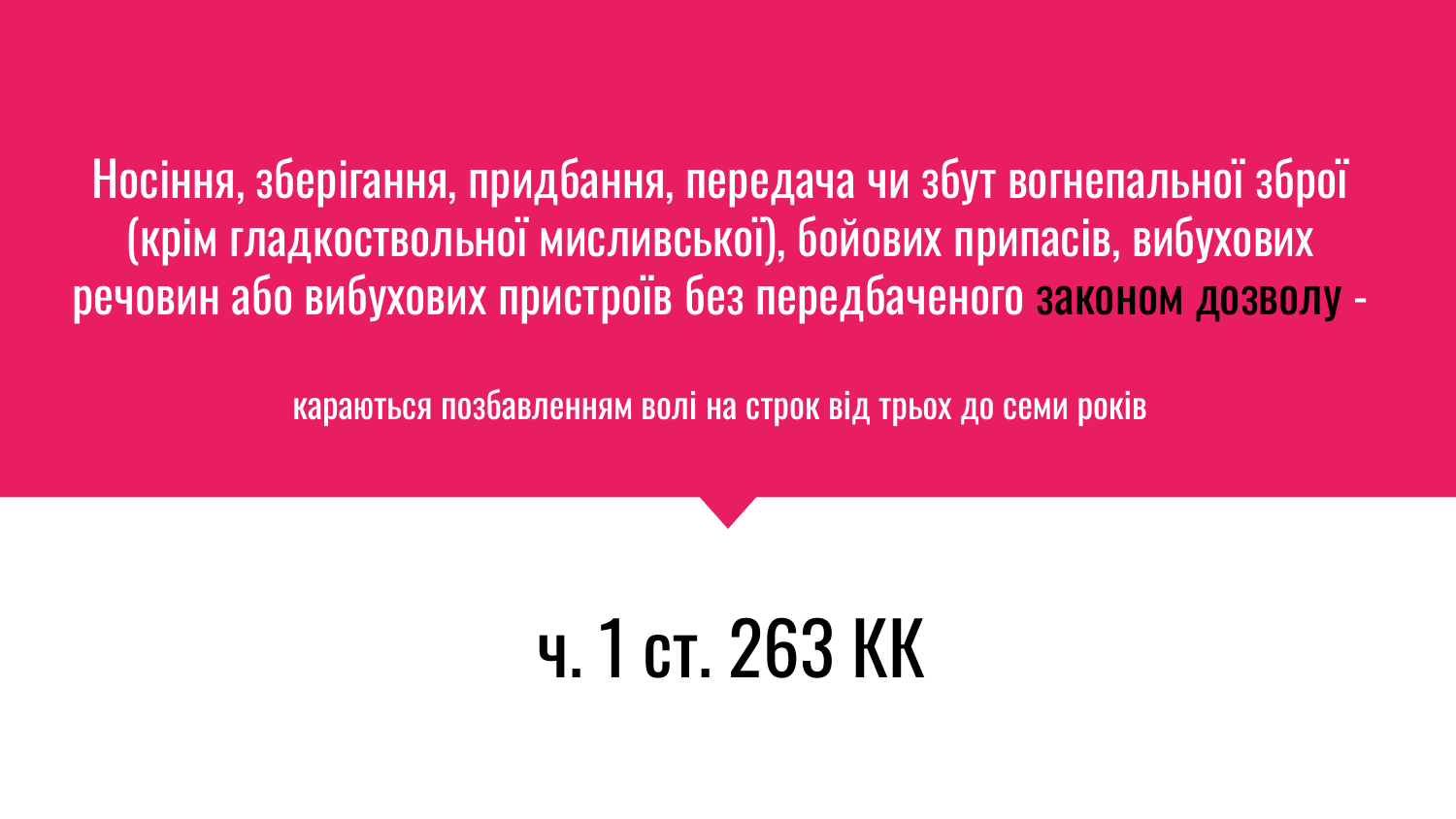

Носіння, зберігання, придбання, передача чи збут вогнепальної зброї (крім гладкоствольної мисливської), бойових припасів, вибухових речовин або вибухових пристроїв без передбаченого законом дозволу -
караються позбавленням волі на строк від трьох до семи років

ч. 1 ст. 263 КК